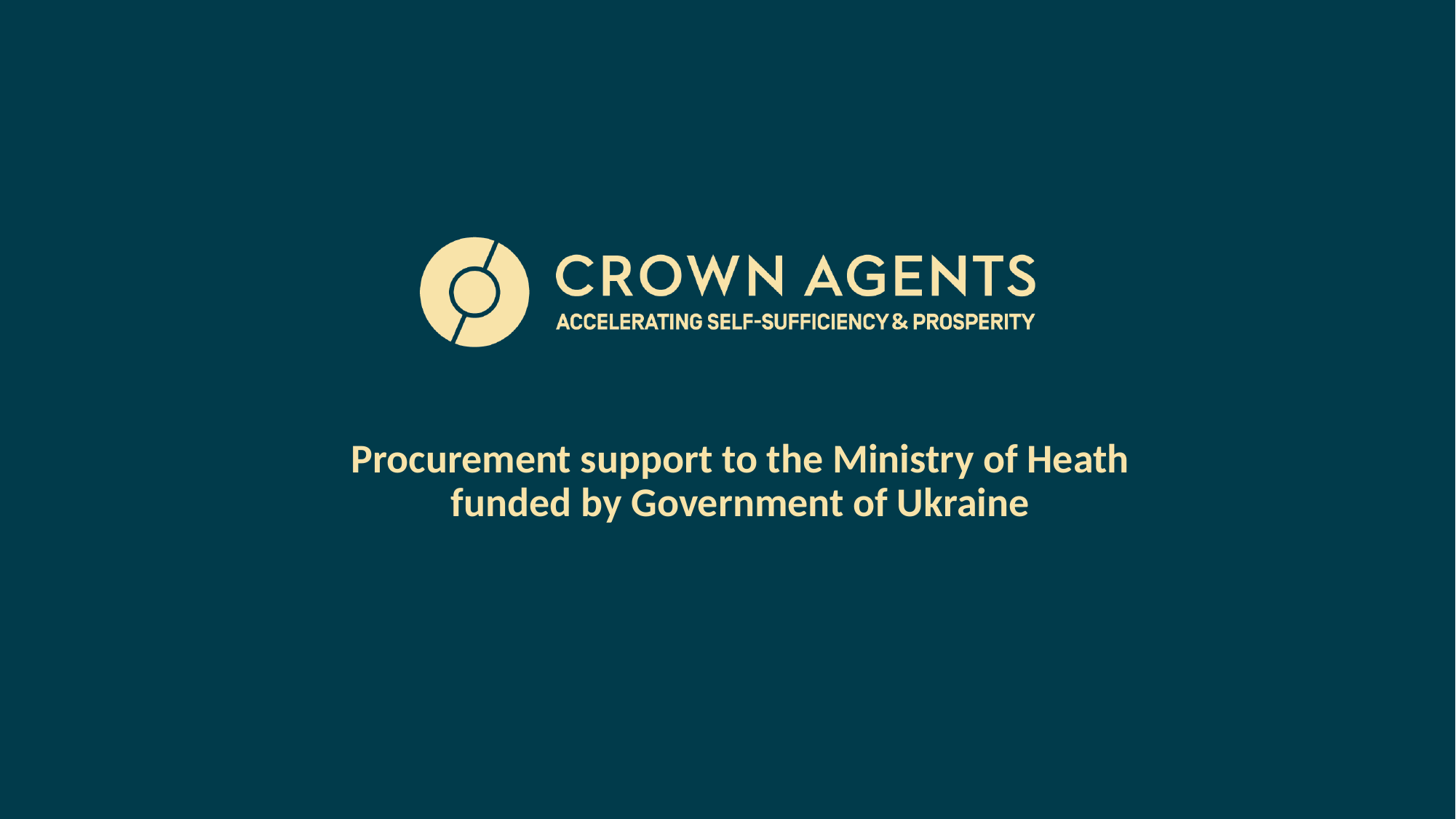

Procurement support to the Ministry of Heath
funded by Government of Ukraine